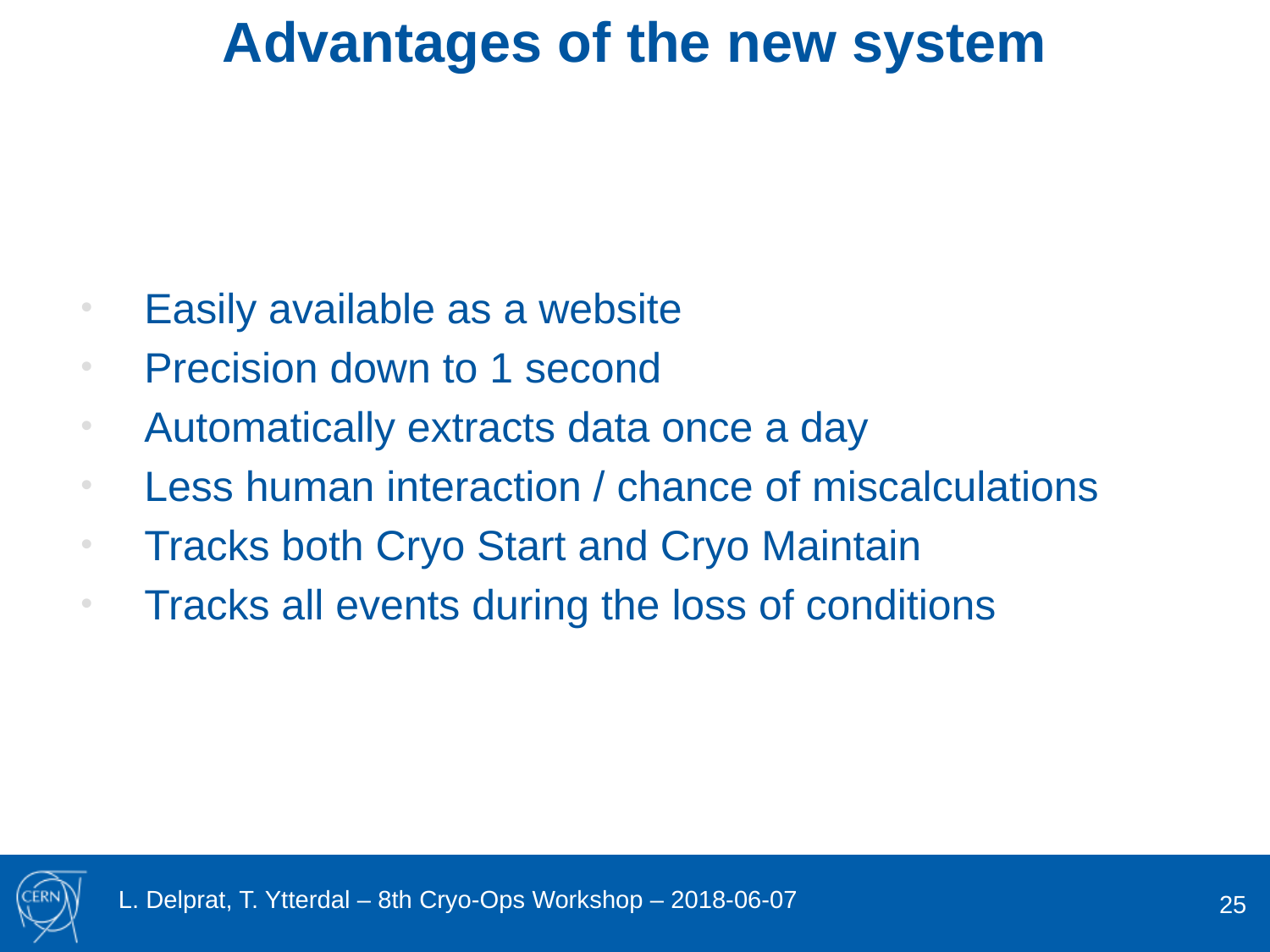

Advantages of the new system
Easily available as a website
Precision down to 1 second
Automatically extracts data once a day
Less human interaction / chance of miscalculations
Tracks both Cryo Start and Cryo Maintain
Tracks all events during the loss of conditions

25